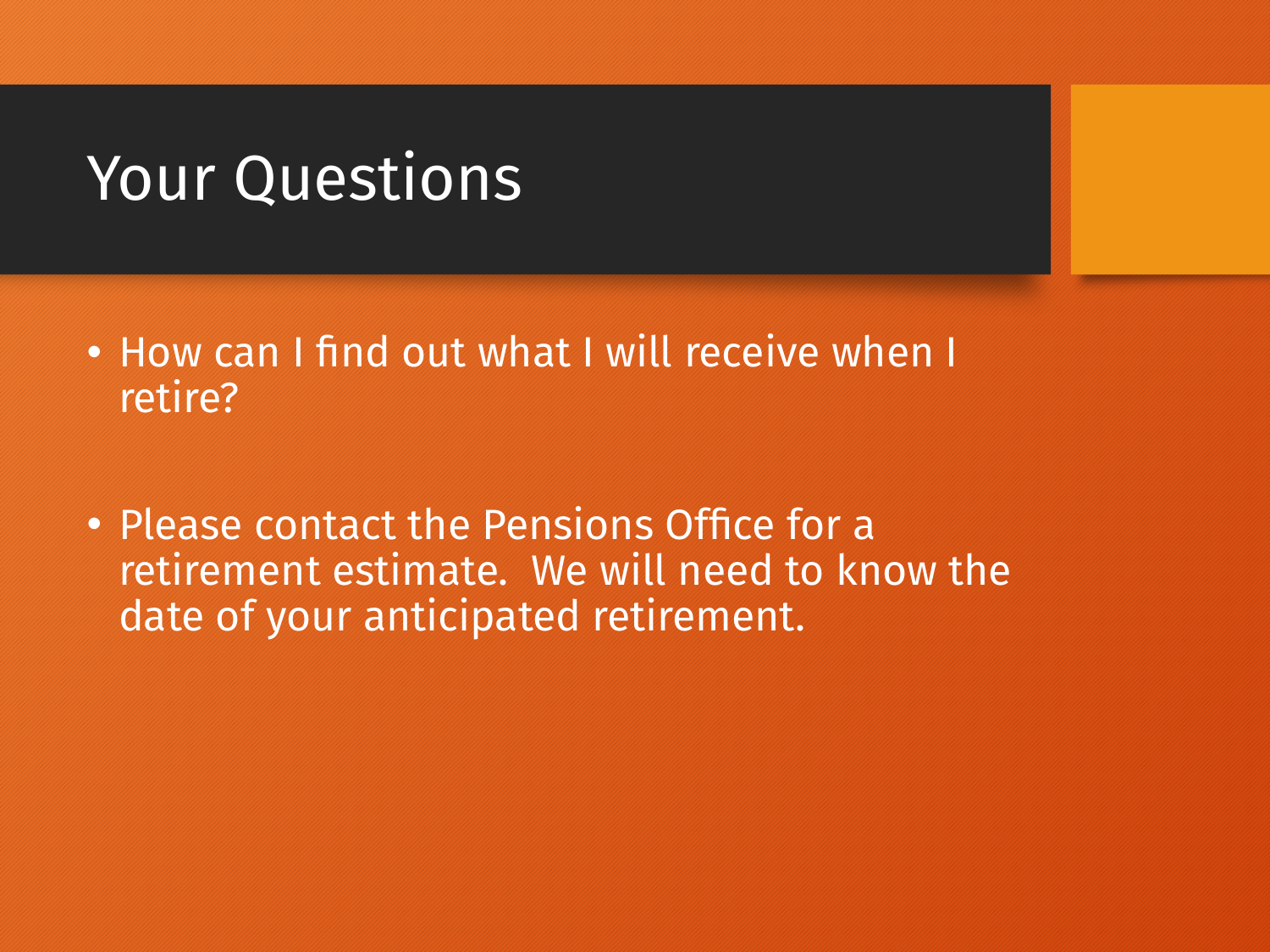

# Your Questions
How can I find out what I will receive when I retire?

Please contact the Pensions Office for a retirement estimate.  We will need to know the date of your anticipated retirement.